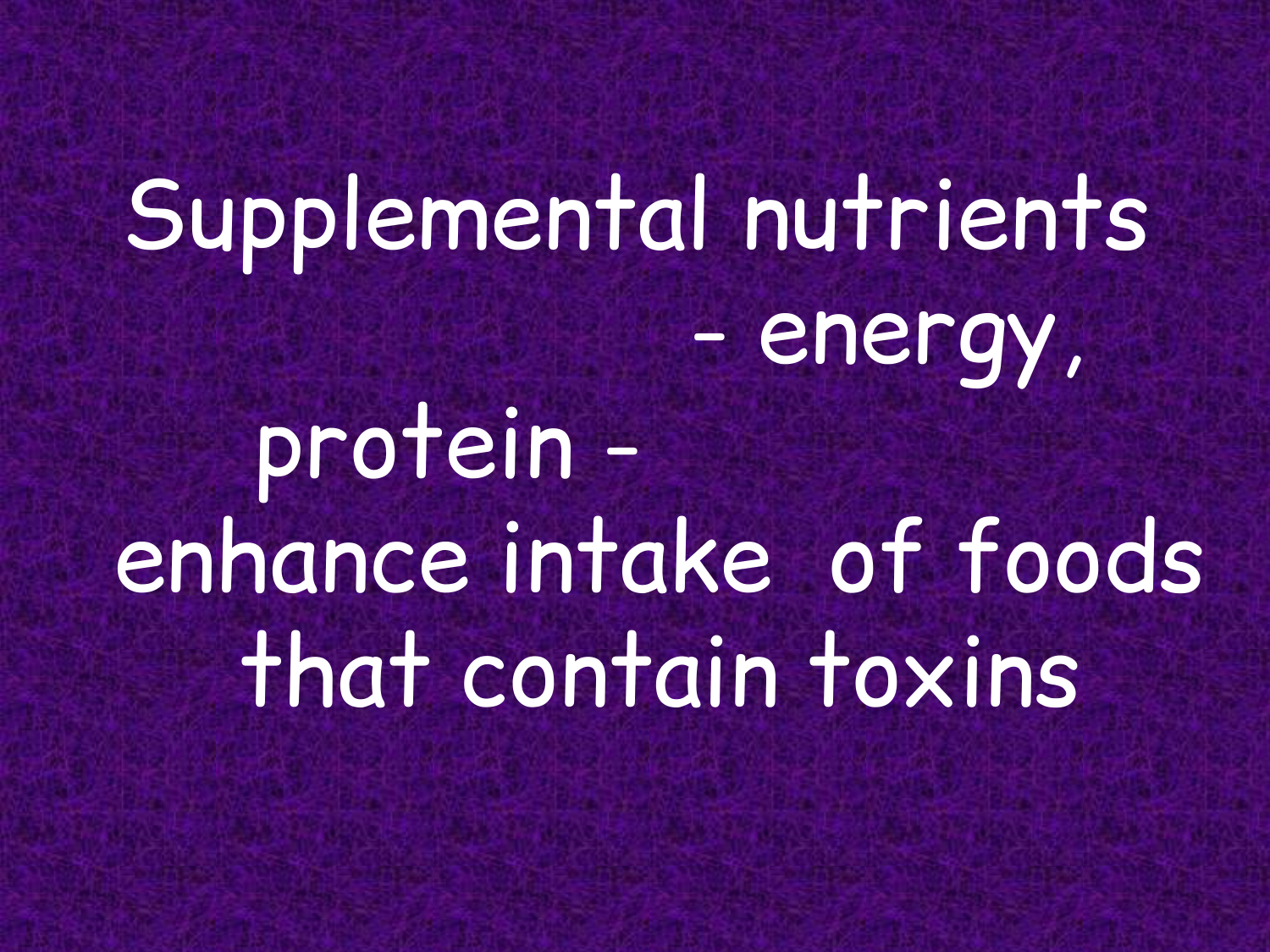

Supplemental nutrients                    - energy, protein -                enhance intake  of foods that contain toxins